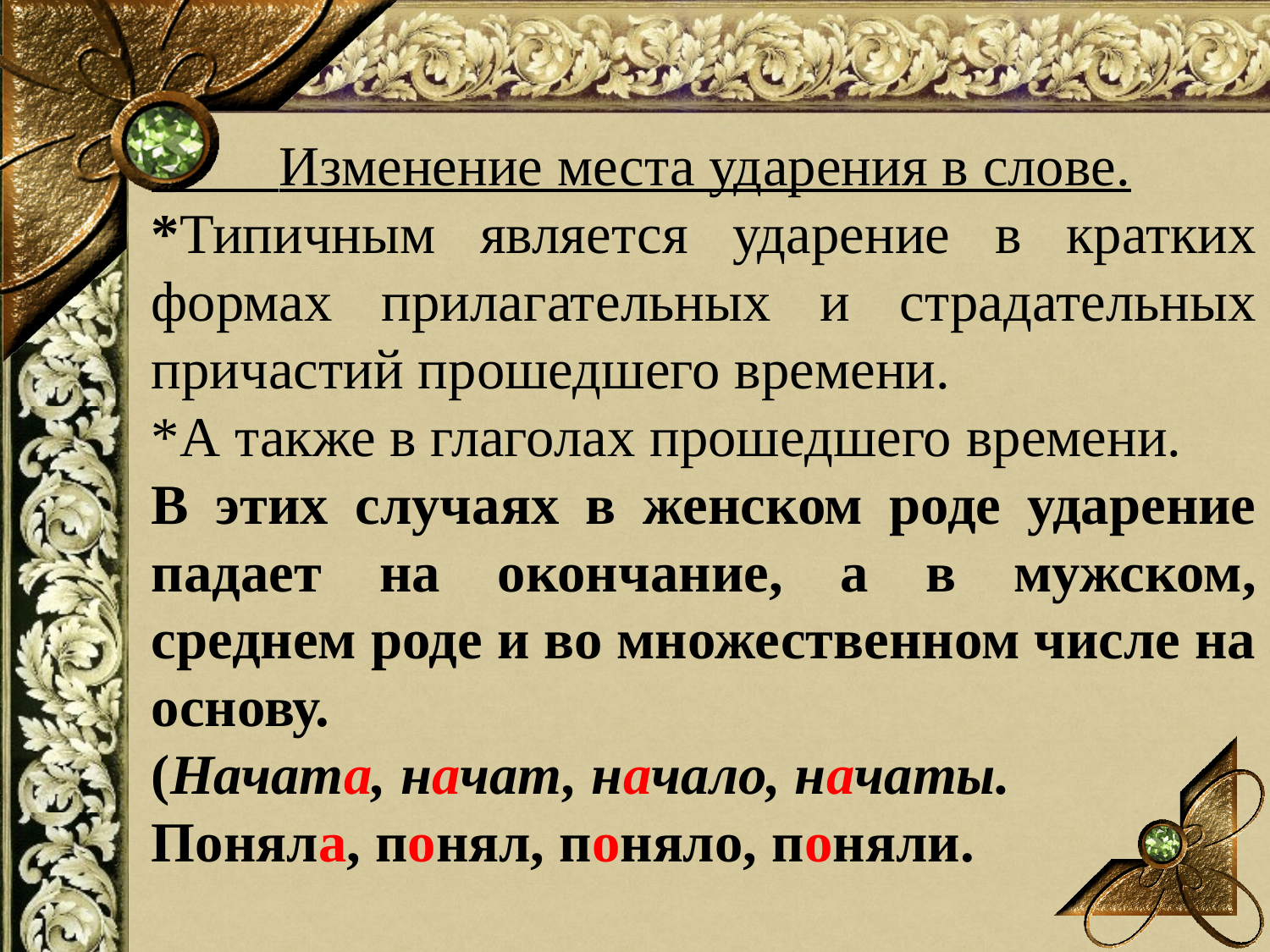

Изменение места ударения в слове.
*Типичным является ударение в кратких формах прилагательных и страдательных причастий прошедшего времени.
*А также в глаголах прошедшего времени.
В этих случаях в женском роде ударение падает на окончание, а в мужском, среднем роде и во множественном числе на основу.
(Начата, начат, начало, начаты.
Поняла, понял, поняло, поняли.